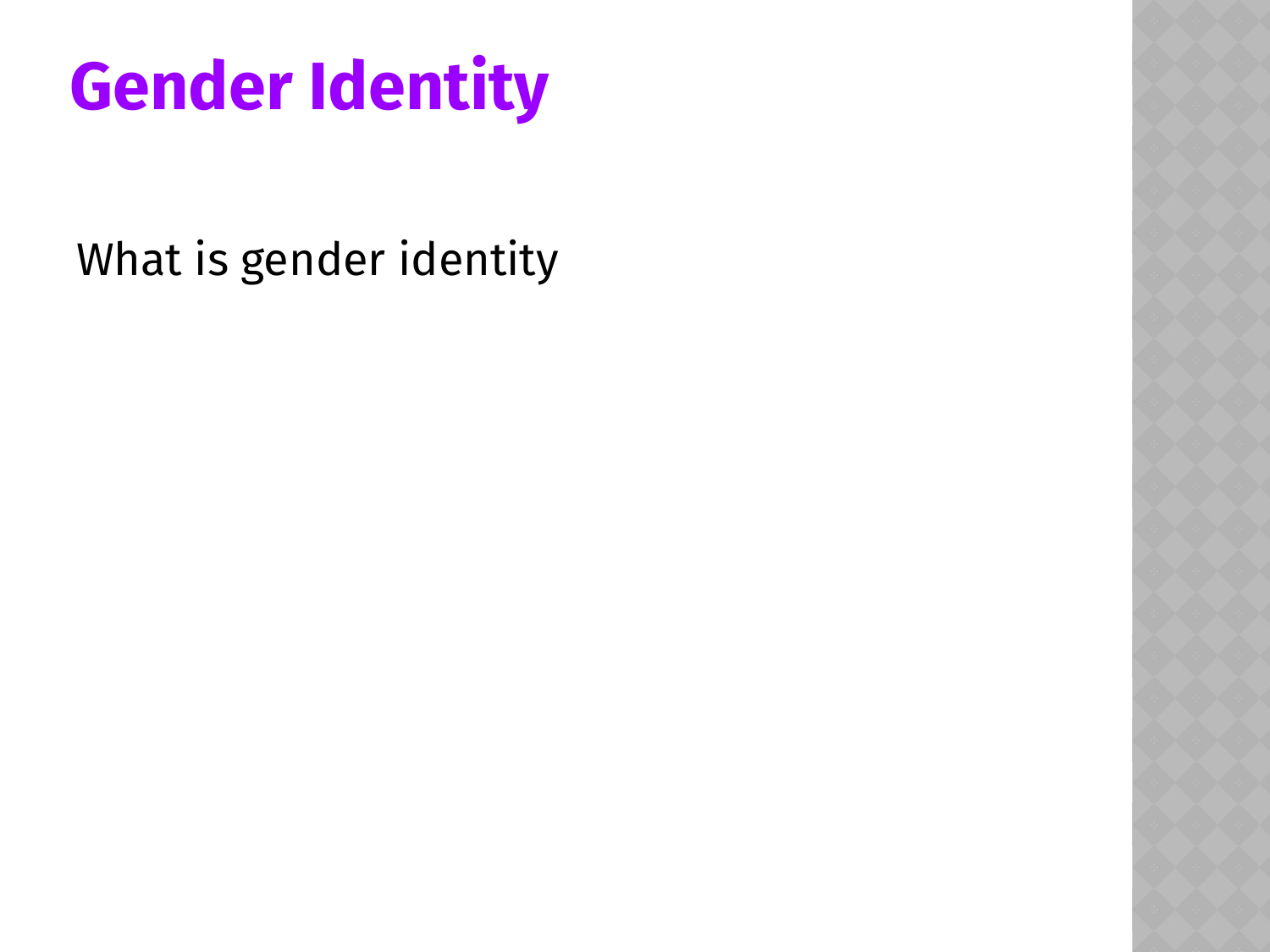

# Gender Identity

What is gender identity